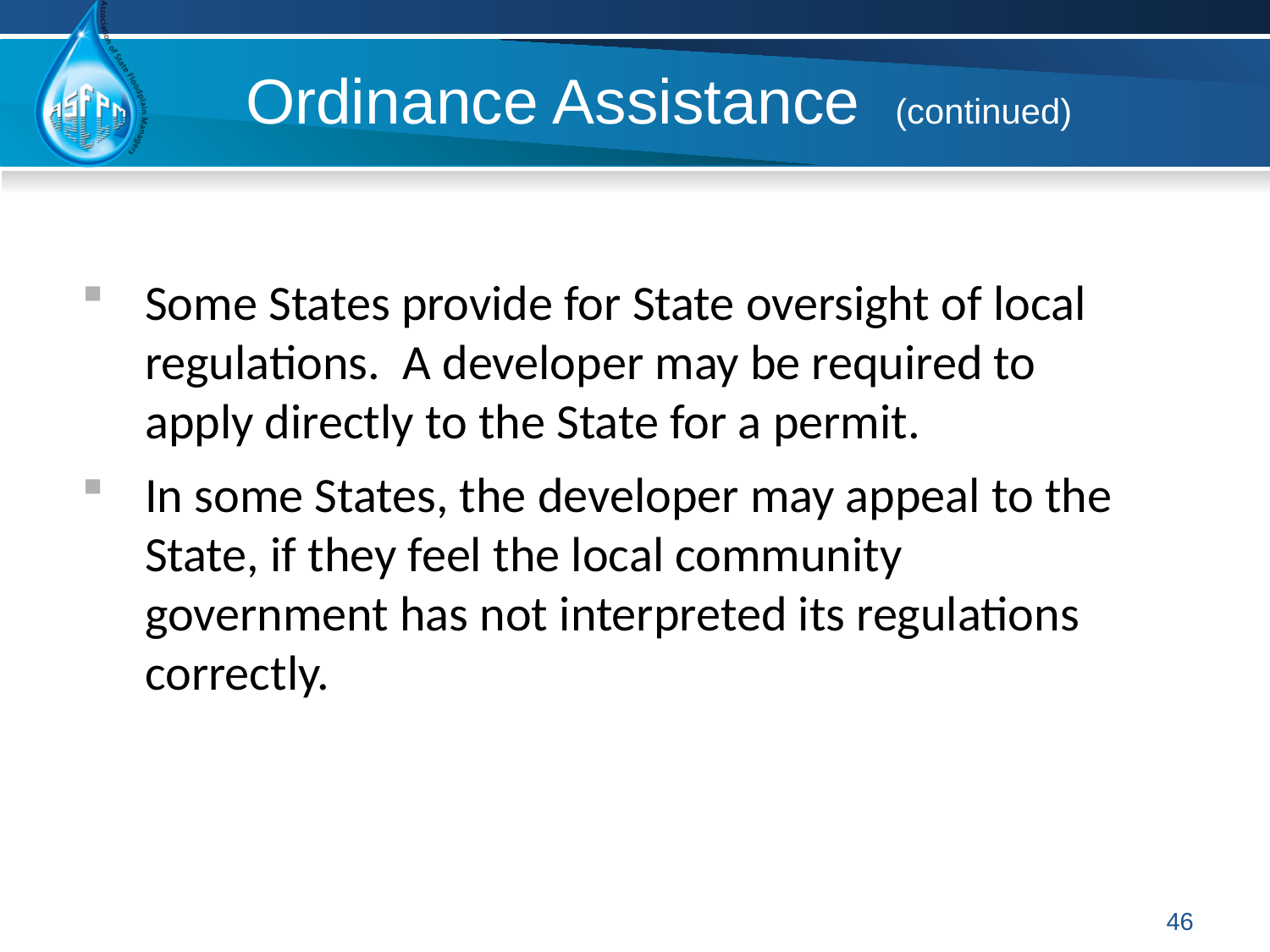

# Ordinance Assistance  (continued)

Some States provide for State oversight of local regulations.  A developer may be required to apply directly to the State for a permit.
In some States, the developer may appeal to the State, if they feel the local community government has not interpreted its regulations correctly.

46